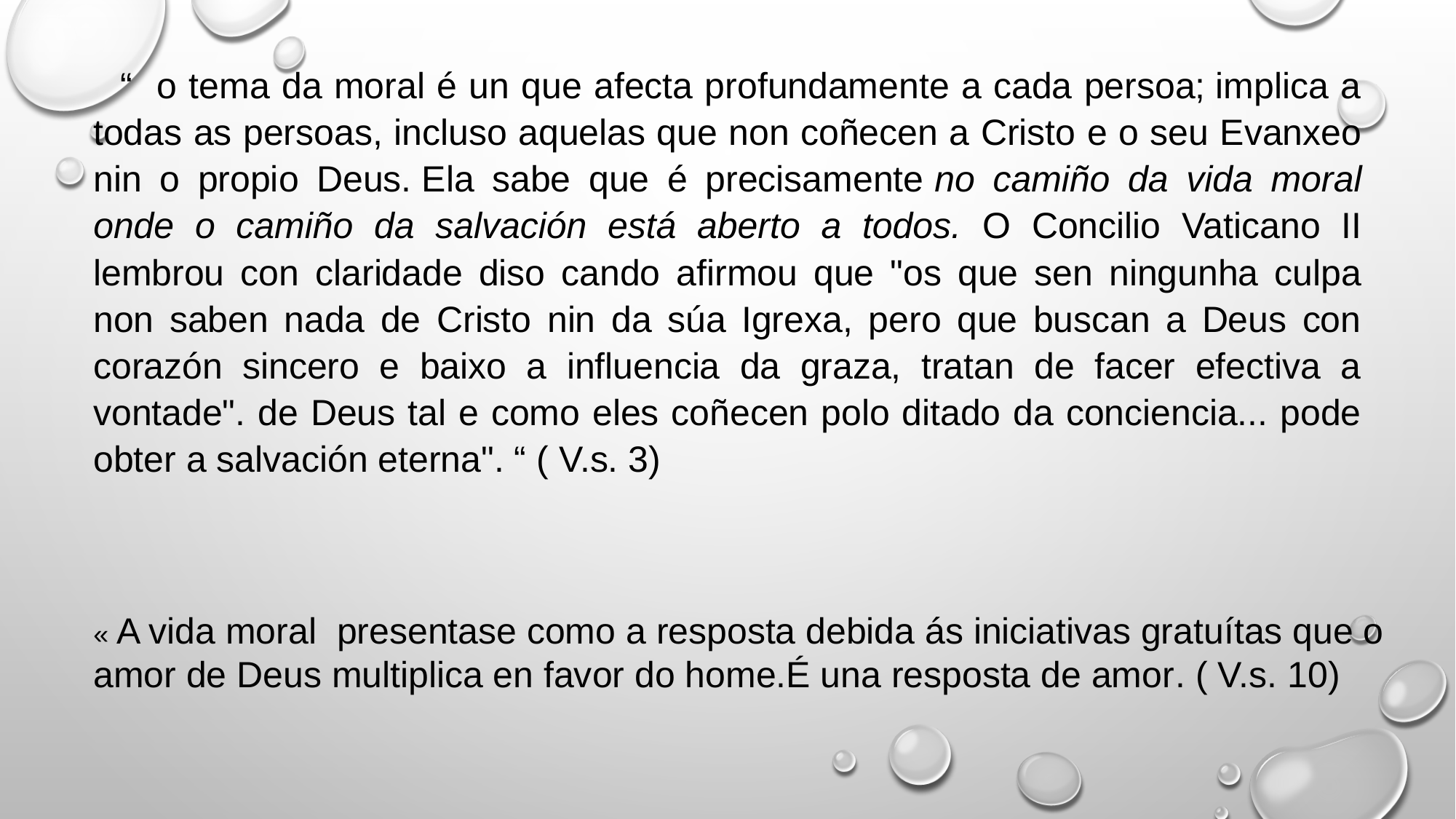

“  o tema da moral é un que afecta profundamente a cada persoa; implica a todas as persoas, incluso aquelas que non coñecen a Cristo e o seu Evanxeo nin o propio Deus. Ela sabe que é precisamente no camiño da vida moral onde o camiño da salvación está aberto a todos. O Concilio Vaticano II lembrou con claridade diso cando afirmou que "os que sen ningunha culpa non saben nada de Cristo nin da súa Igrexa, pero que buscan a Deus con corazón sincero e baixo a influencia da graza, tratan de facer efectiva a vontade". de Deus tal e como eles coñecen polo ditado da conciencia... pode obter a salvación eterna". “ ( V.s. 3)
« A vida moral  presentase como a resposta debida ás iniciativas gratuítas que o amor de Deus multiplica en favor do home.É una resposta de amor. ( V.s. 10)